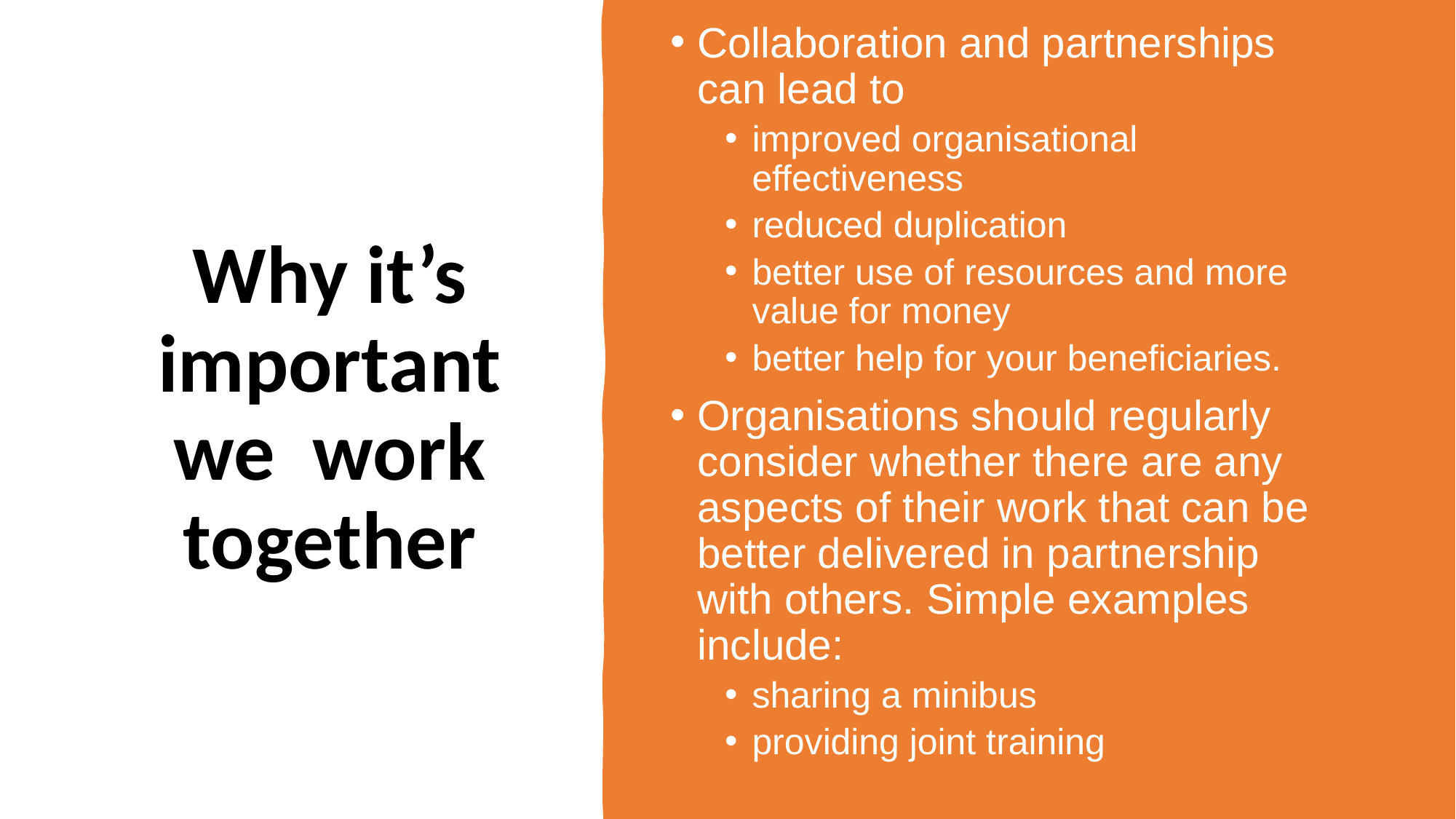

Collaboration and partnerships can lead to
improved organisational effectiveness
reduced duplication
better use of resources and more value for money
better help for your beneficiaries.
Organisations should regularly consider whether there are any aspects of their work that can be better delivered in partnership with others. Simple examples include:
sharing a minibus
providing joint training
# Why it’s important we  work together